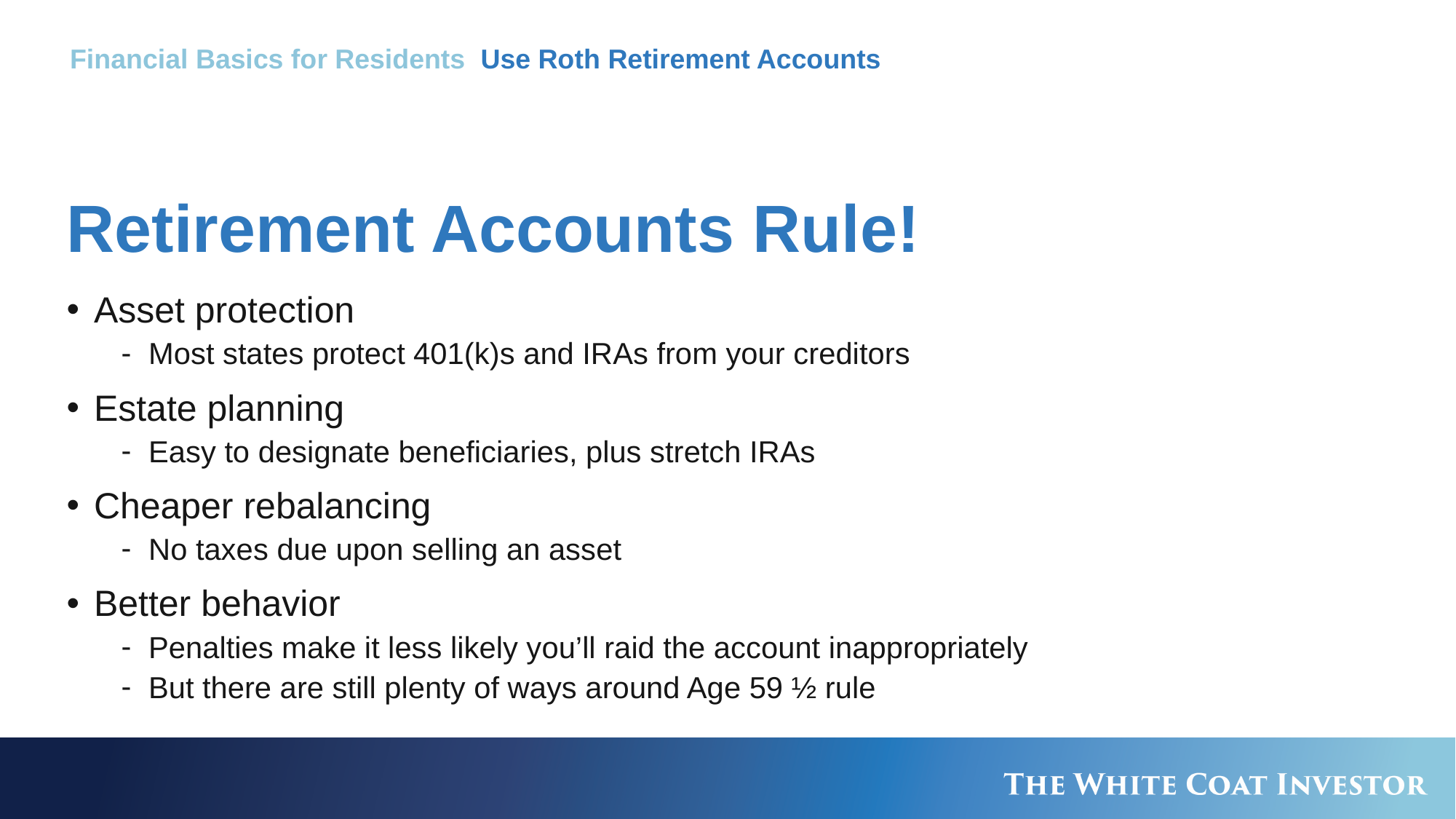

Financial Basics for Residents  Use Roth Retirement Accounts
# Retirement Accounts Rule!
Asset protection
Most states protect 401(k)s and IRAs from your creditors
Estate planning
Easy to designate beneficiaries, plus stretch IRAs
Cheaper rebalancing
No taxes due upon selling an asset
Better behavior
Penalties make it less likely you’ll raid the account inappropriately
But there are still plenty of ways around Age 59 ½ rule